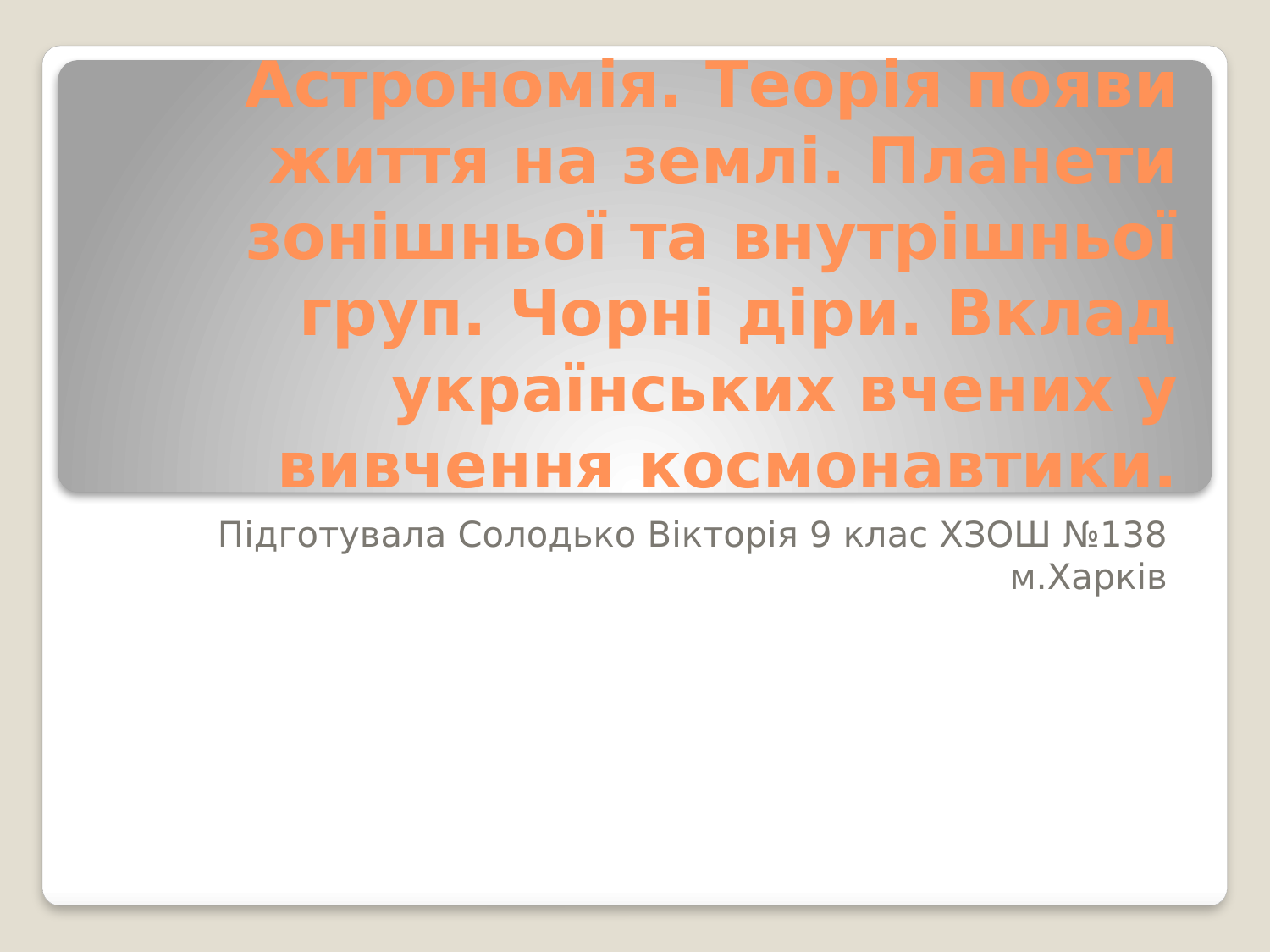

# Астрономія. Теорія появи життя на землі. Планети зонішньої та внутрішньої груп. Чорні діри. Вклад українських вчених у вивчення космонавтики.
Підготувала Солодько Вікторія 9 клас ХЗОШ №138 м.Харків